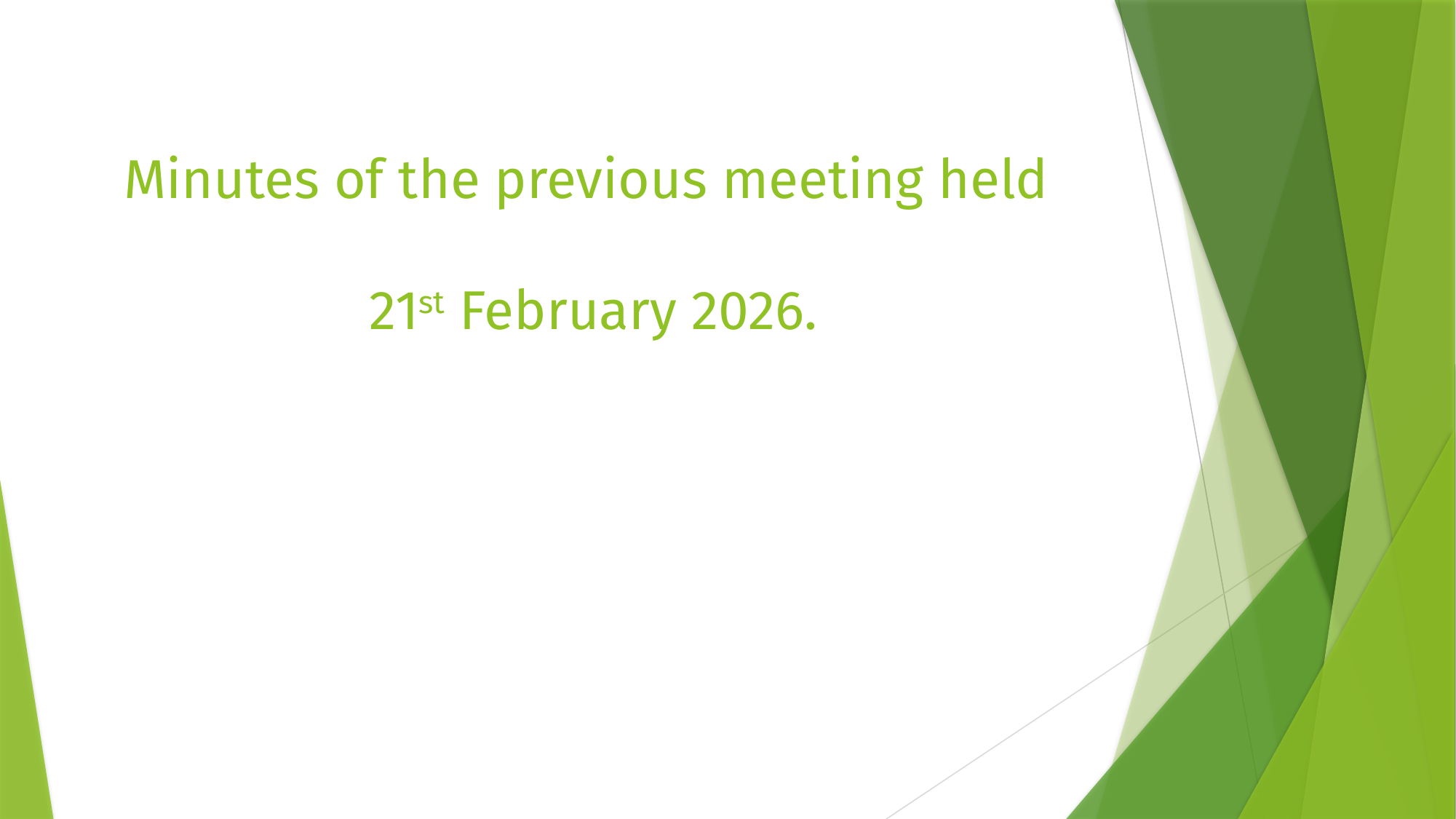

# Minutes of the previous meeting held 21st February 2026.